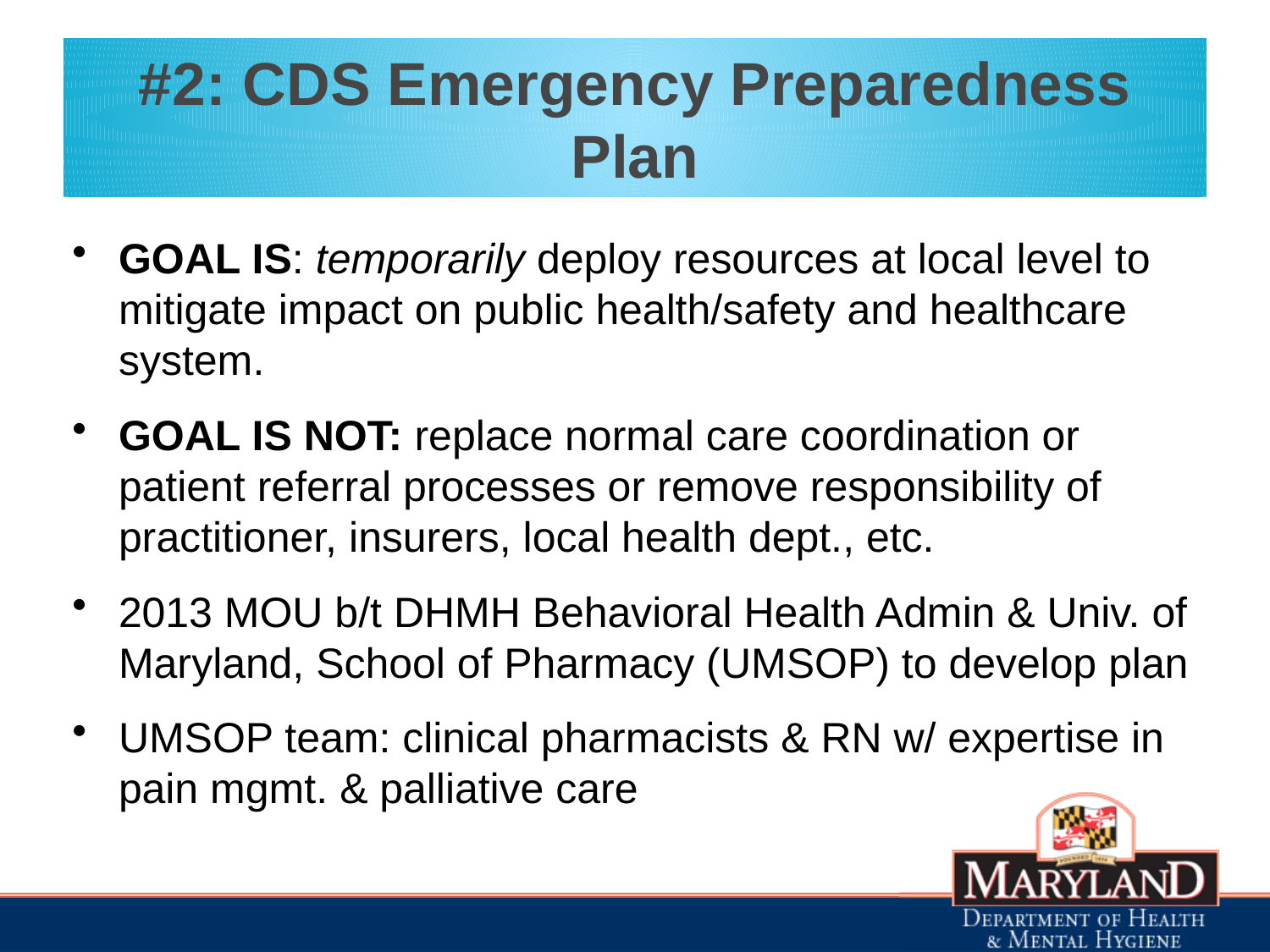

# #2: CDS Emergency Preparedness Plan
GOAL IS: temporarily deploy resources at local level to mitigate impact on public health/safety and healthcare system.
GOAL IS NOT: replace normal care coordination or patient referral processes or remove responsibility of practitioner, insurers, local health dept., etc.
2013 MOU b/t DHMH Behavioral Health Admin & Univ. of Maryland, School of Pharmacy (UMSOP) to develop plan
UMSOP team: clinical pharmacists & RN w/ expertise in pain mgmt. & palliative care